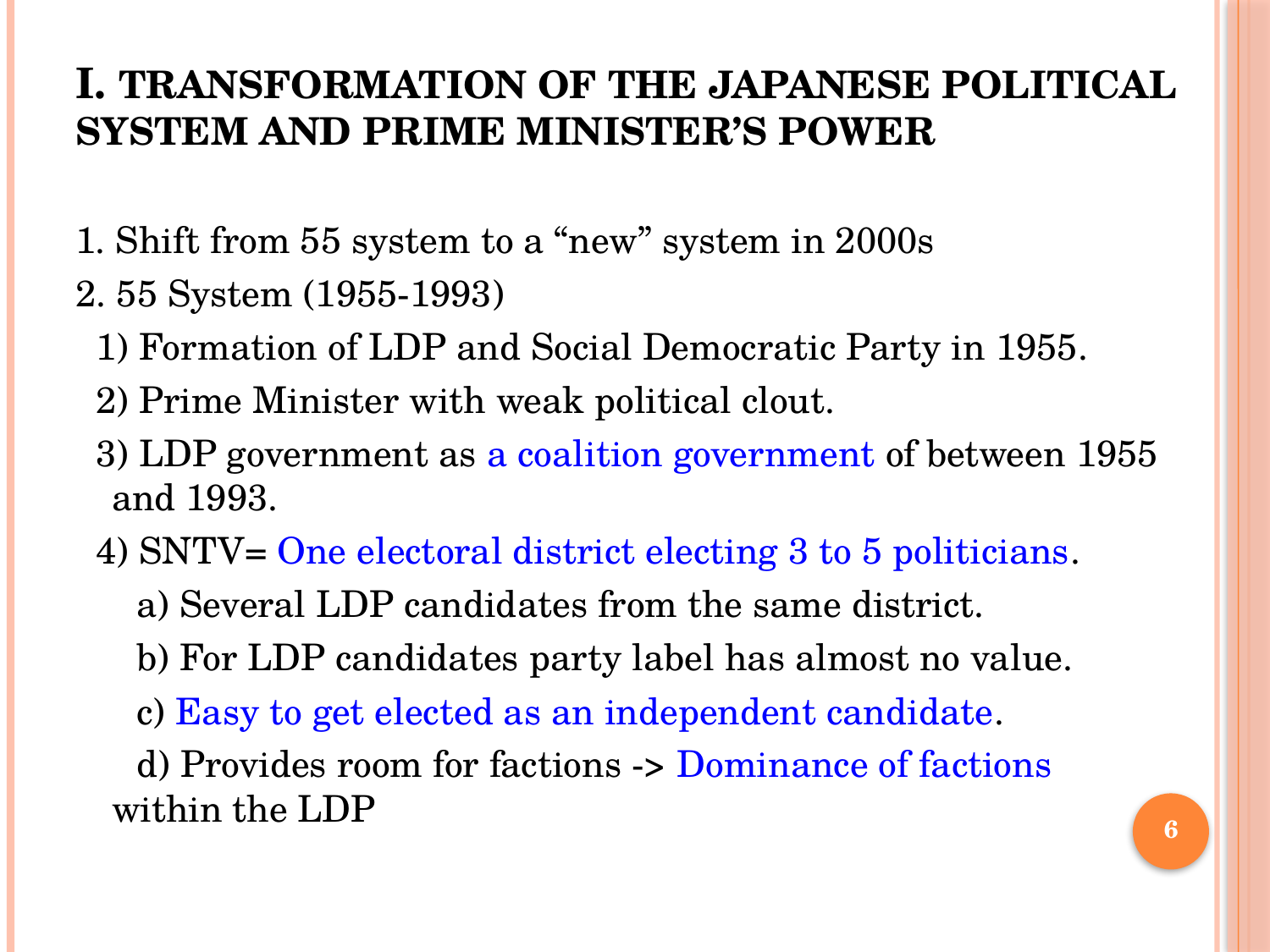

# I. Transformation of the Japanese Political System and Prime Minister’s Power
1. Shift from 55 system to a “new” system in 2000s
2. 55 System (1955-1993)
  1) Formation of LDP and Social Democratic Party in 1955.
  2) Prime Minister with weak political clout.
  3) LDP government as a coalition government of between 1955 and 1993.
  4) SNTV= One electoral district electing 3 to 5 politicians.
      a) Several LDP candidates from the same district.
      b) For LDP candidates party label has almost no value.
      c) Easy to get elected as an independent candidate.
      d) Provides room for factions -> Dominance of factions within the LDP

6